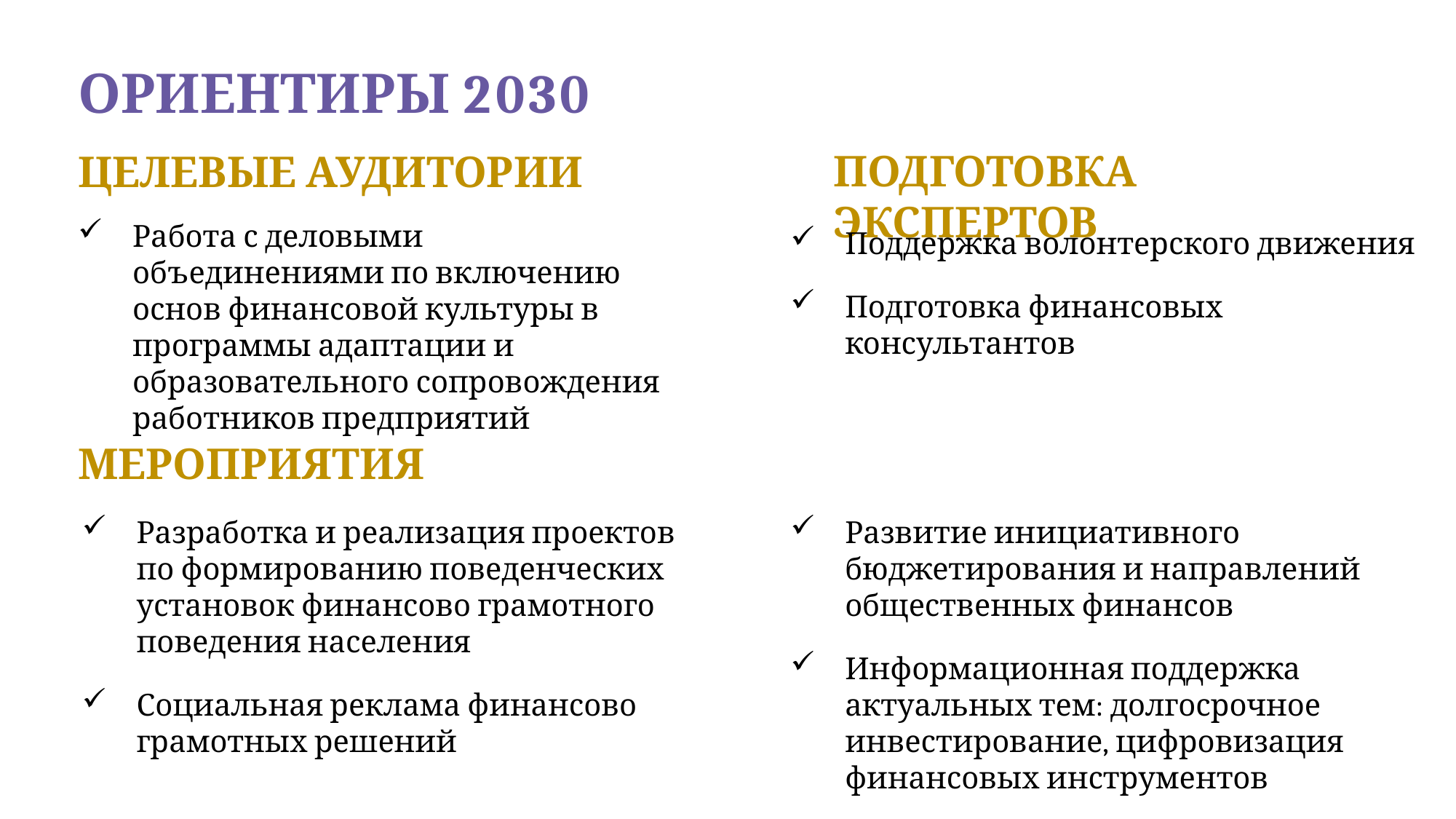

# ОРИЕНТИРЫ 2030
ПОДГОТОВКА ЭКСПЕРТОВ
ЦЕЛЕВЫЕ АУДИТОРИИ
Работа с деловыми объединениями по включению основ финансовой культуры в программы адаптации и образовательного сопровождения работников предприятий
Поддержка волонтерского движения
Подготовка финансовых консультантов
МЕРОПРИЯТИЯ
Разработка и реализация проектов по формированию поведенческих установок финансово грамотного поведения населения
Развитие инициативного бюджетирования и направлений общественных финансов
Информационная поддержка актуальных тем: долгосрочное инвестирование, цифровизация финансовых инструментов
Социальная реклама финансово грамотных решений